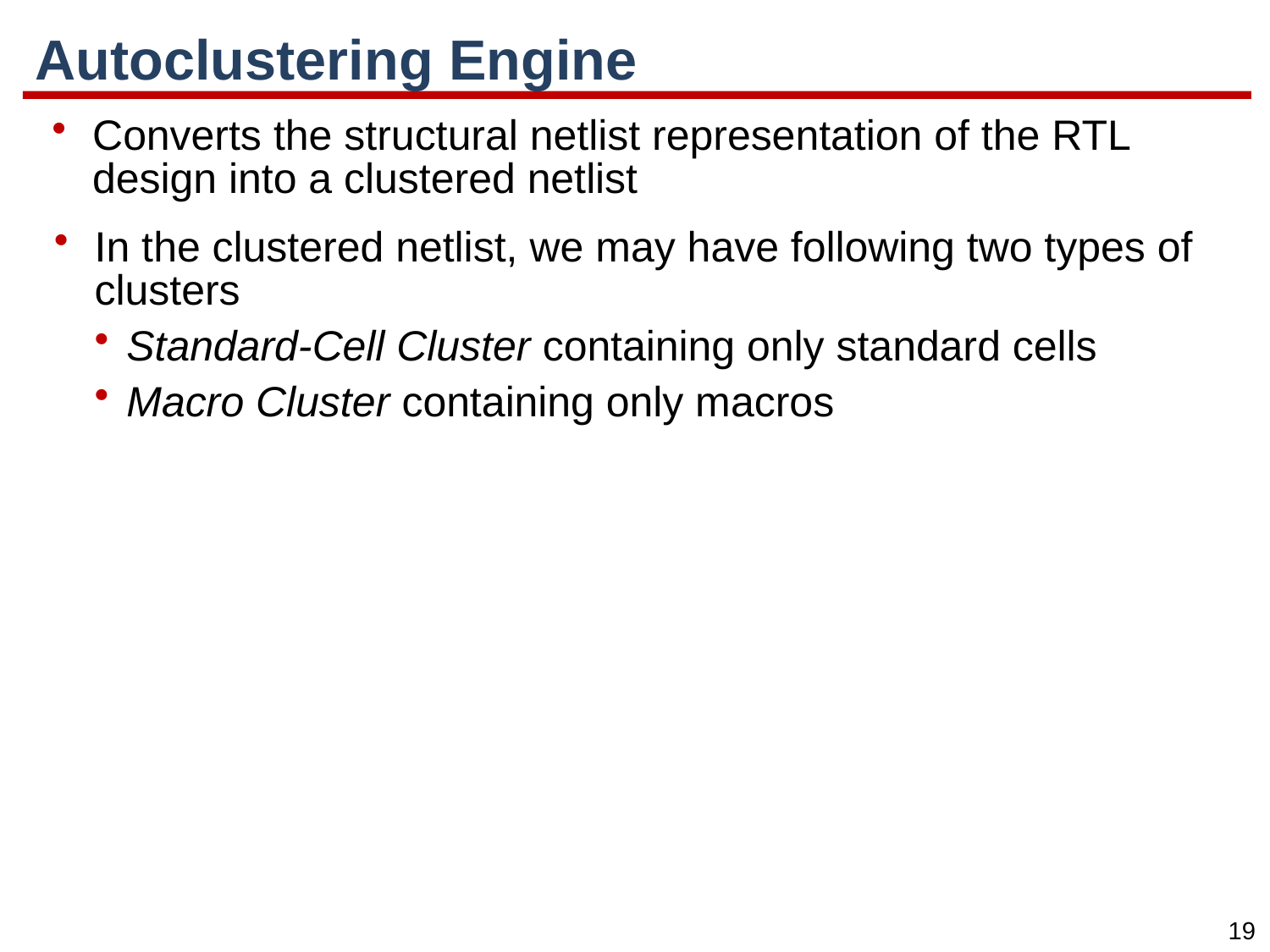

# Autoclustering Engine
Converts the structural netlist representation of the RTL design into a clustered netlist

In the clustered netlist, we may have following two types of clusters
Standard-Cell Cluster containing only standard cells
Macro Cluster containing only macros